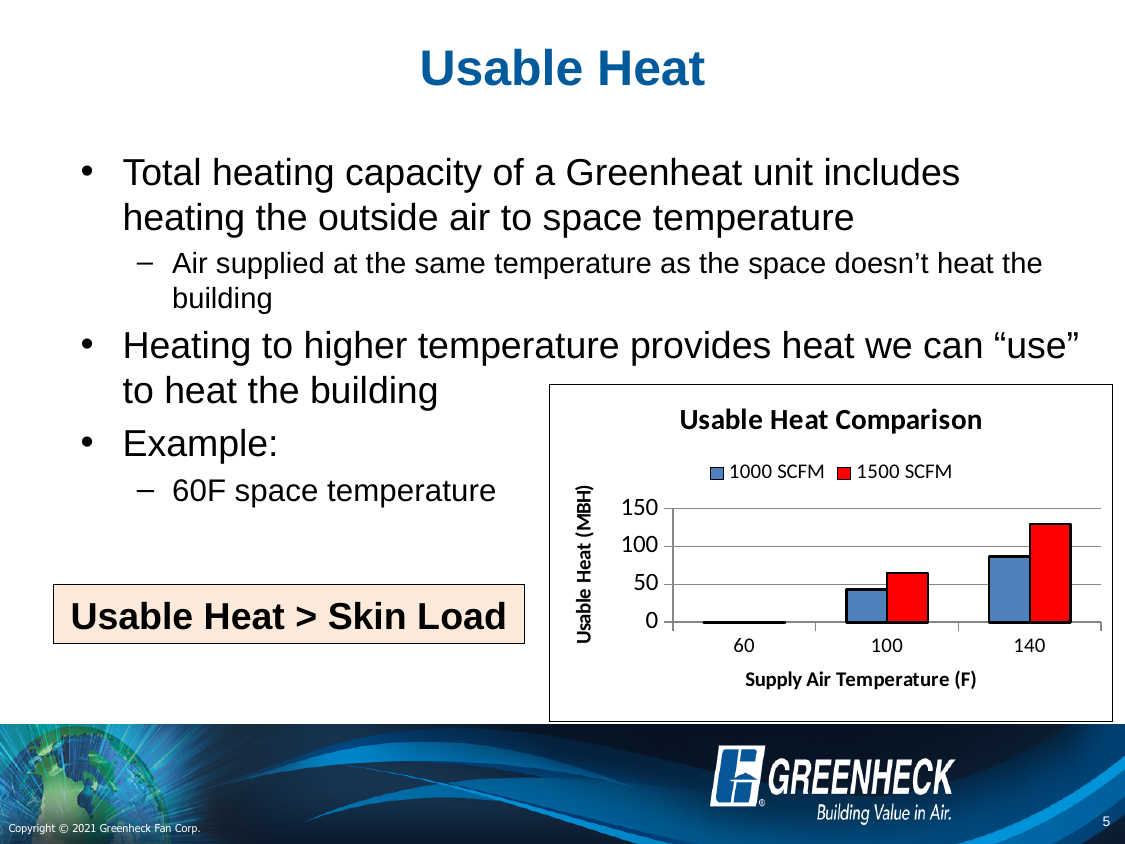

# Usable Heat
Total heating capacity of a Greenheat unit includes heating the outside air to space temperature
Air supplied at the same temperature as the space doesn’t heat the building
Heating to higher temperature provides heat we can “use” to heat the building
Example:
60F space temperature

### Chart: Usable Heat Comparison

| Category | 1000 SCFM | 1500 SCFM |
|---|---|---|
| 60 | 0.0 | 0.0 |
| 100 | 43.2 | 64.8 |
| 140 | 86.4 | 129.6 |
Usable Heat > Skin Load